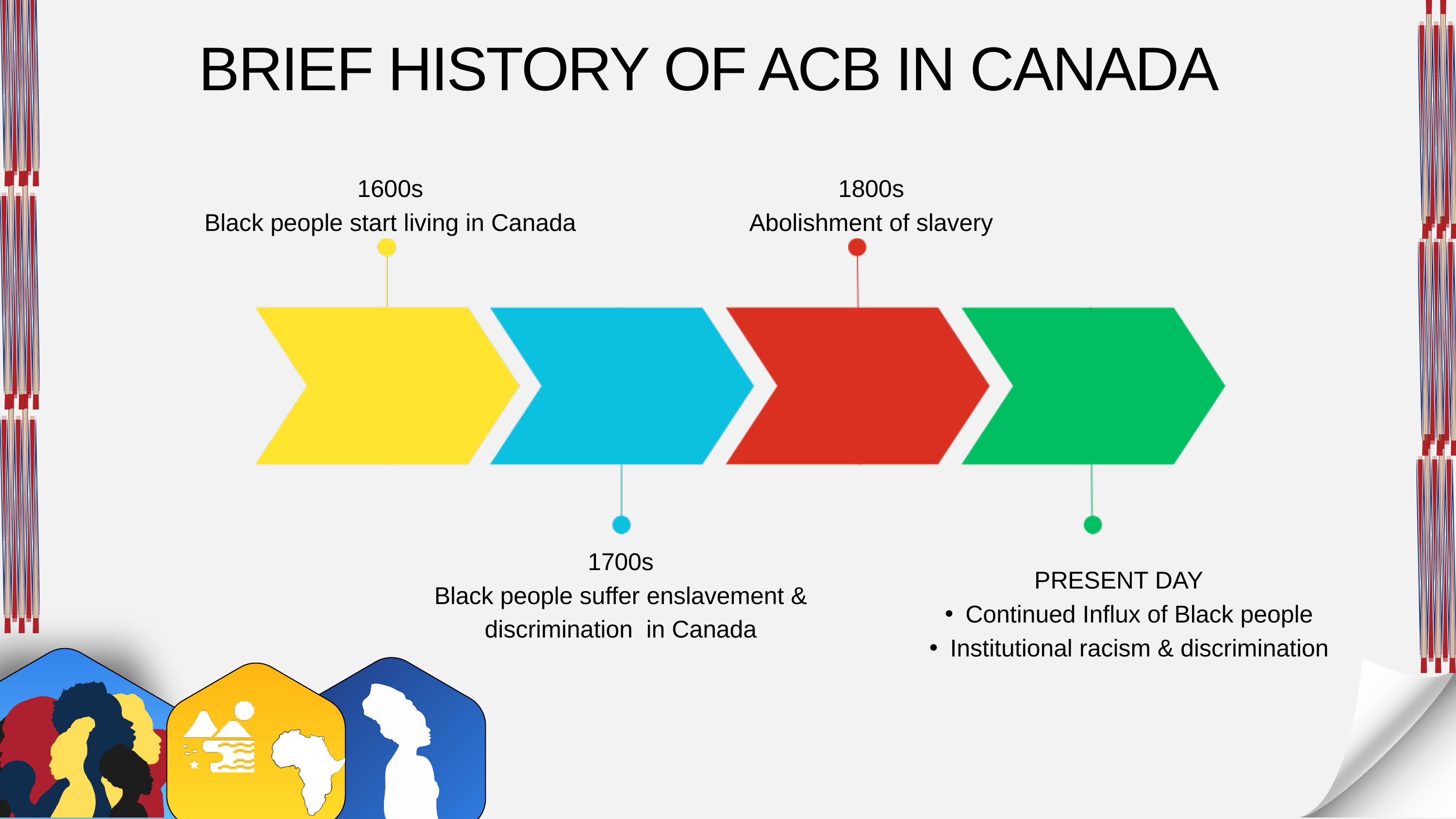

BRIEF HISTORY OF ACB IN CANADA

1600s
Black people start living in Canada
1800s
Abolishment of slavery

1700s
Black people suffer enslavement & discrimination  in Canada
PRESENT DAY
Continued Influx of Black people
Institutional racism & discrimination